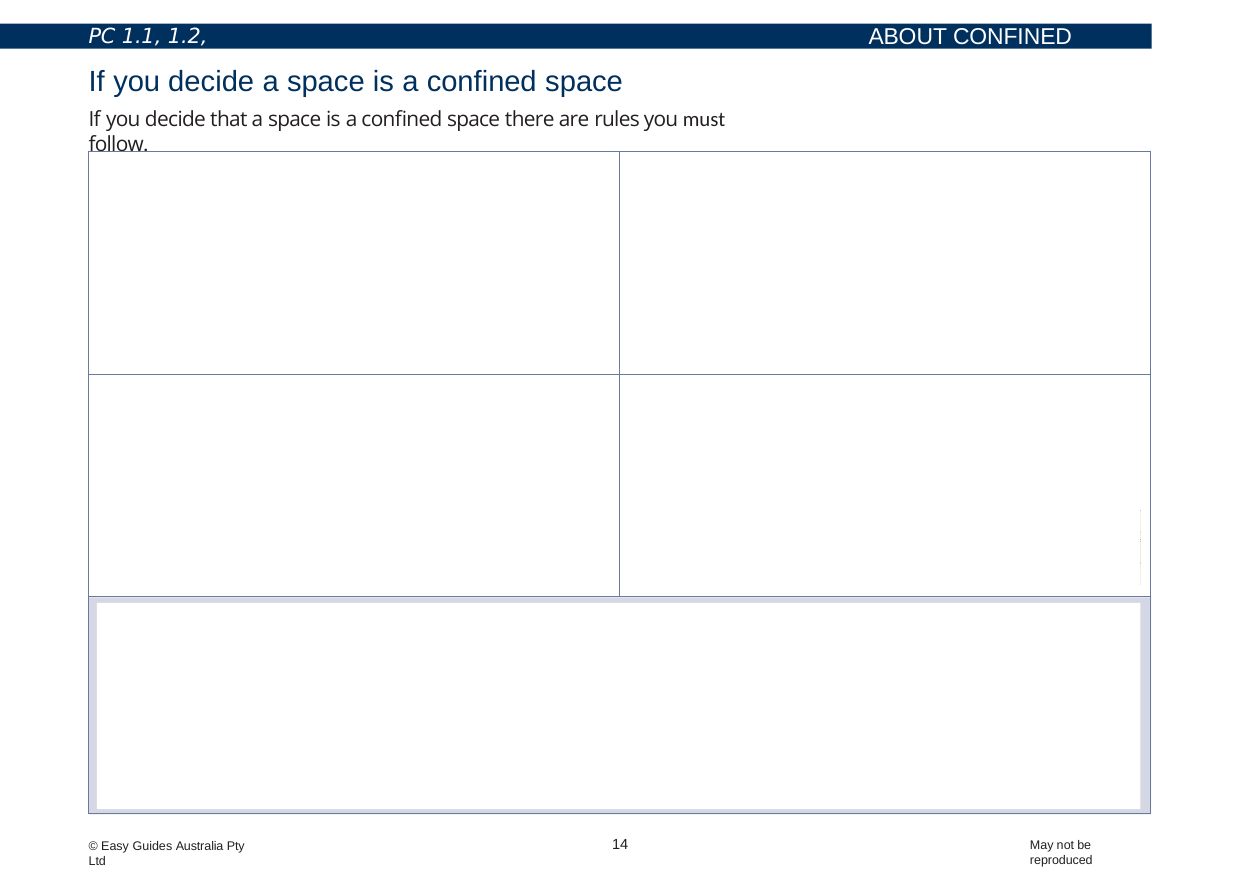

ABOUT CONFINED SPACES
PC 1.1, 1.2,
If you decide a space is a confined space
If you decide that a space is a confined space there are rules you must follow.
| You need to put up signs and barricades warning of the danger | You need an entry permit system |
| --- | --- |
| You need to make sure people have the right training to work in the space. | Your company might have Standard operating procedures (SOPs). The SOPs will tell you what you need to do if you decide a work area is a confined space. |
| Who can enter a confined space? You can only enter a confined space if your name is on the entry permit. Before someone can put you on the entry permit you must be competent (experienced and trained). |  |

14
May not be reproduced
© Easy Guides Australia Pty Ltd